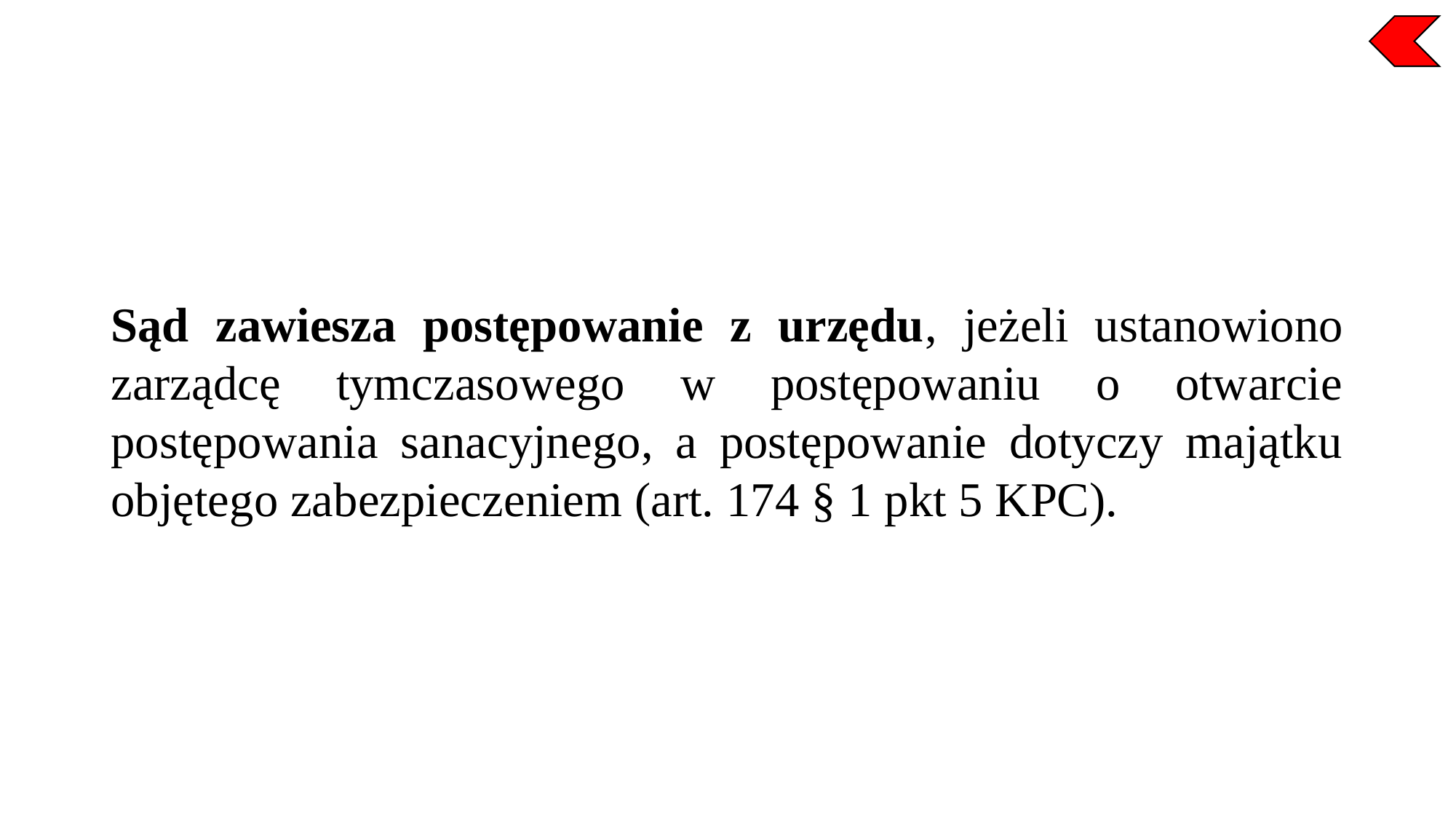

Sąd zawiesza postępowanie z urzędu, jeżeli ustanowiono zarządcę tymczasowego w postępowaniu o otwarcie postępowania sanacyjnego, a postępowanie dotyczy majątku objętego zabezpieczeniem (art. 174 § 1 pkt 5 KPC).